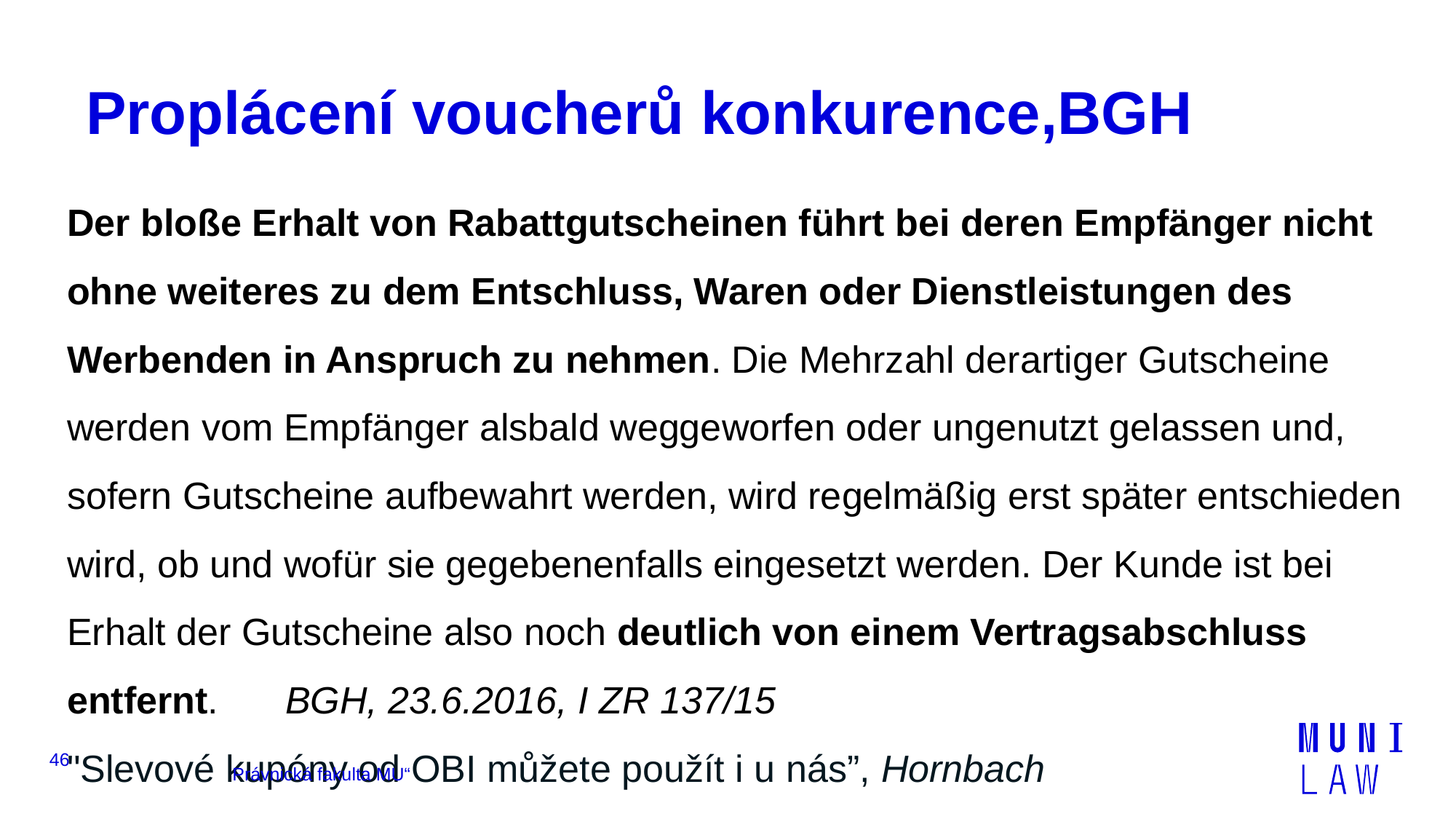

# Proplácení voucherů konkurence,BGH
Der bloße Erhalt von Rabattgutscheinen führt bei deren Empfänger nicht ohne weiteres zu dem Entschluss, Waren oder Dienstleistungen des Werbenden in Anspruch zu nehmen. Die Mehrzahl derartiger Gutscheine werden vom Empfänger alsbald weggeworfen oder ungenutzt gelassen und, sofern Gutscheine aufbewahrt werden, wird regelmäßig erst später entschieden wird, ob und wofür sie gegebenenfalls eingesetzt werden. Der Kunde ist bei Erhalt der Gutscheine also noch deutlich von einem Vertragsabschluss entfernt. 	BGH, 23.6.2016, I ZR 137/15
"Slevové kupóny od OBI můžete použít i u nás”, Hornbach
46
Právnická fakulta MU“